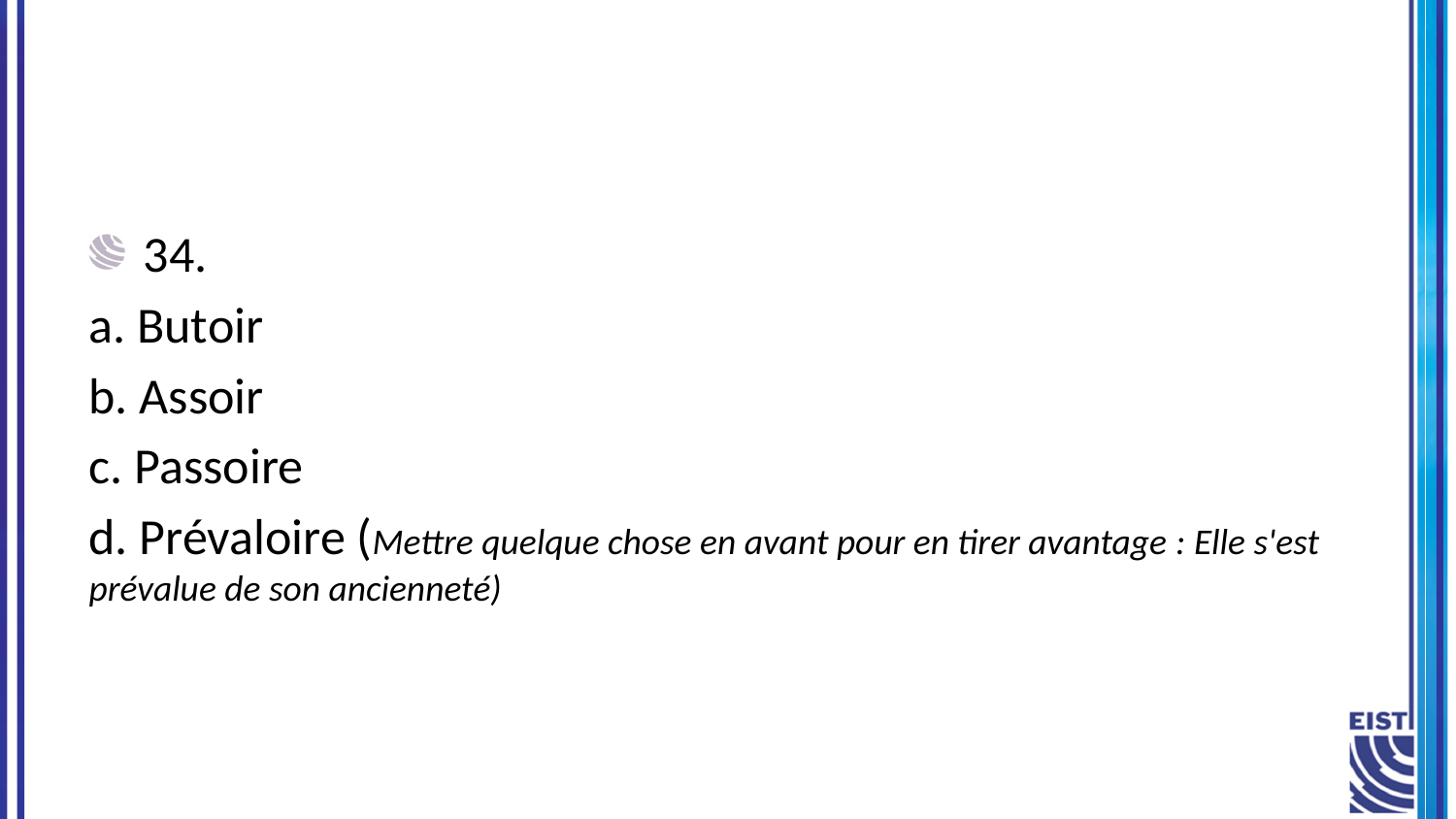

34.
a. Butoir
b. Assoir
c. Passoire
d. Prévaloire (Mettre quelque chose en avant pour en tirer avantage : Elle s'est prévalue de son ancienneté)